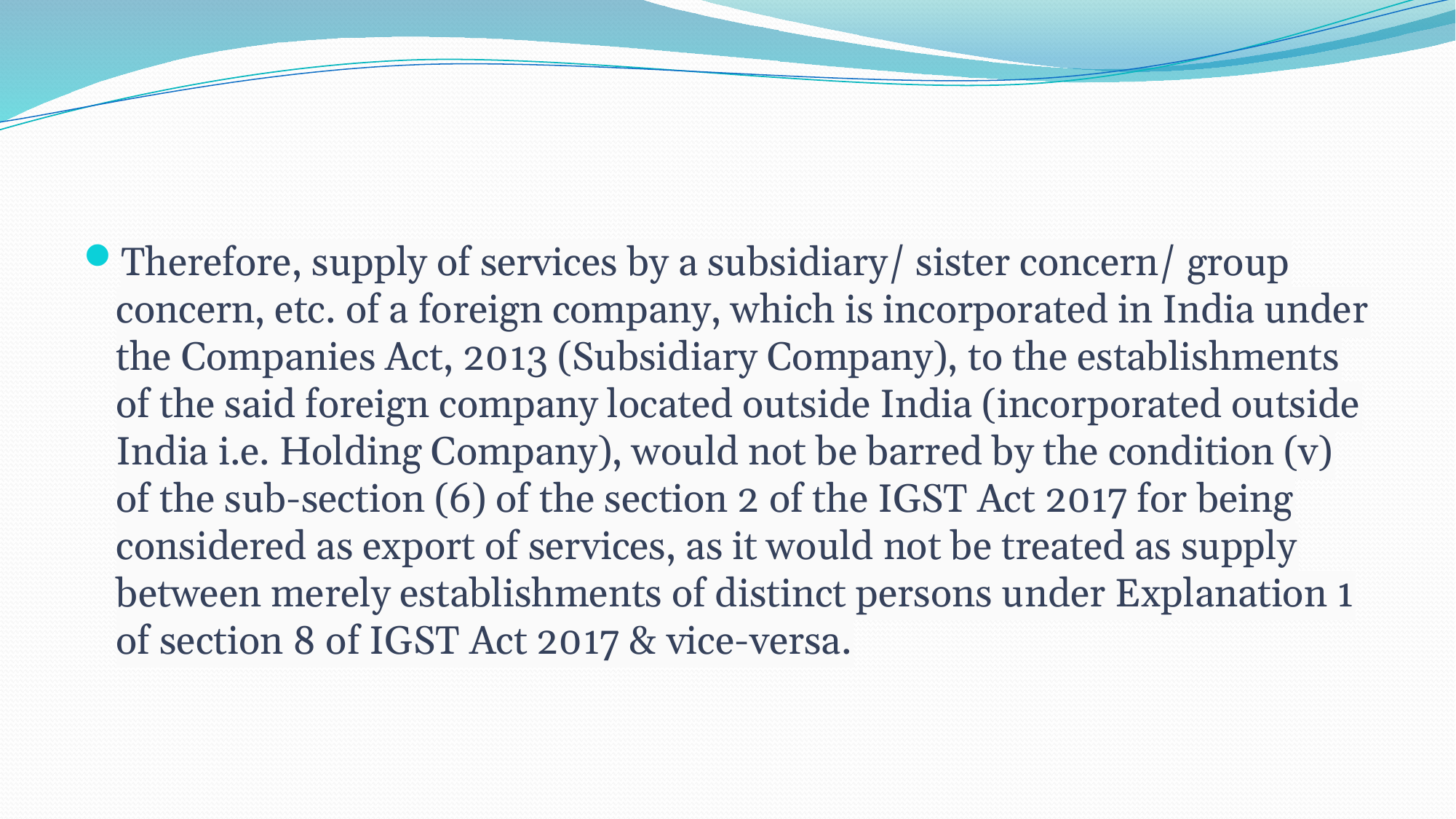

#
Therefore, supply of services by a subsidiary/ sister concern/ group concern, etc. of a foreign company, which is incorporated in India under the Companies Act, 2013 (Subsidiary Company), to the establishments of the said foreign company located outside India (incorporated outside India i.e. Holding Company), would not be barred by the condition (v) of the sub-section (6) of the section 2 of the IGST Act 2017 for being considered as export of services, as it would not be treated as supply between merely establishments of distinct persons under Explanation 1 of section 8 of IGST Act 2017 & vice-versa.